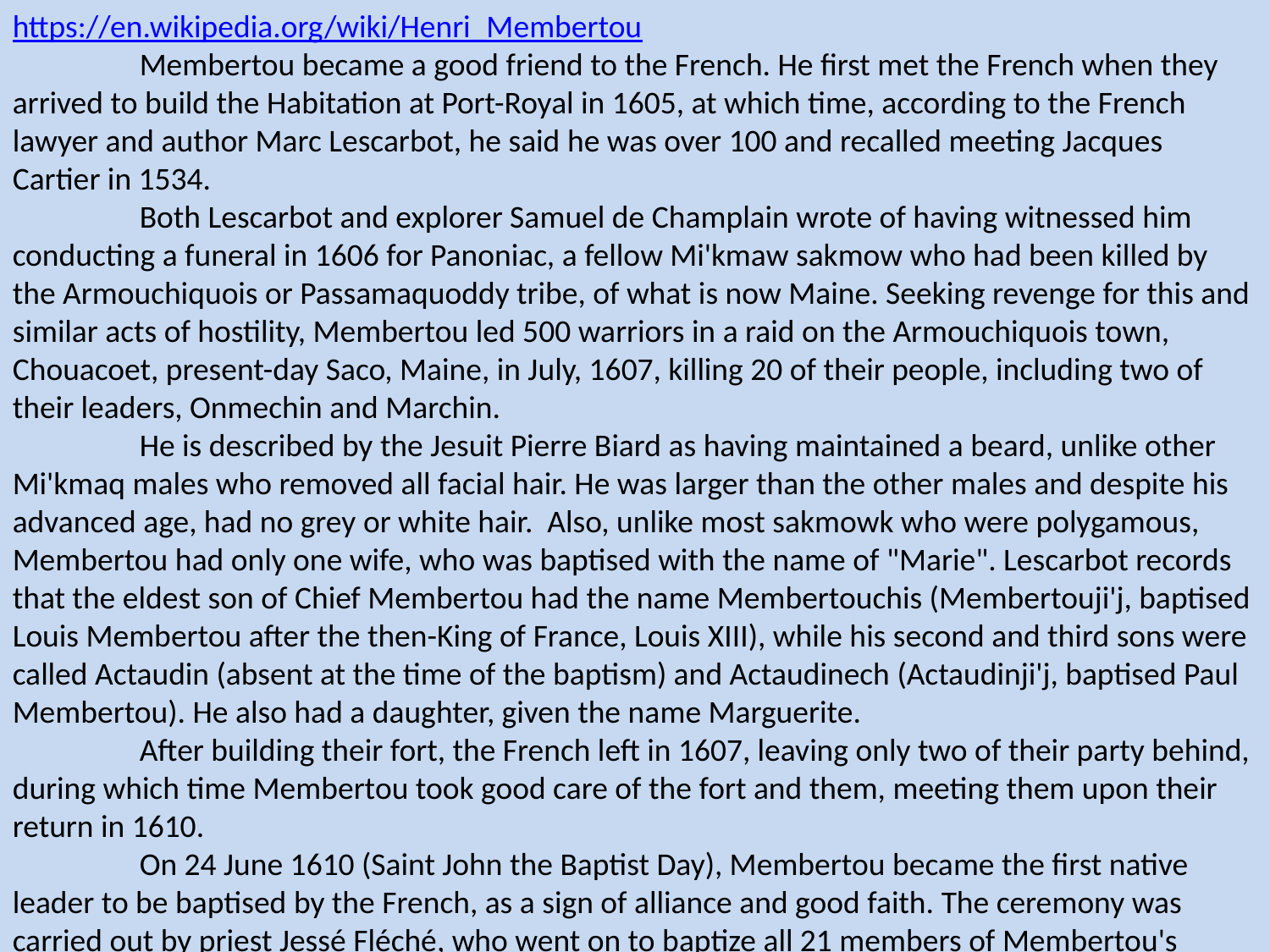

https://en.wikipedia.org/wiki/Henri_Membertou
	Membertou became a good friend to the French. He first met the French when they arrived to build the Habitation at Port-Royal in 1605, at which time, according to the French lawyer and author Marc Lescarbot, he said he was over 100 and recalled meeting Jacques Cartier in 1534.
	Both Lescarbot and explorer Samuel de Champlain wrote of having witnessed him conducting a funeral in 1606 for Panoniac, a fellow Mi'kmaw sakmow who had been killed by the Armouchiquois or Passamaquoddy tribe, of what is now Maine. Seeking revenge for this and similar acts of hostility, Membertou led 500 warriors in a raid on the Armouchiquois town, Chouacoet, present-day Saco, Maine, in July, 1607, killing 20 of their people, including two of their leaders, Onmechin and Marchin.
	He is described by the Jesuit Pierre Biard as having maintained a beard, unlike other Mi'kmaq males who removed all facial hair. He was larger than the other males and despite his advanced age, had no grey or white hair.  Also, unlike most sakmowk who were polygamous, Membertou had only one wife, who was baptised with the name of "Marie". Lescarbot records that the eldest son of Chief Membertou had the name Membertouchis (Membertouji'j, baptised Louis Membertou after the then-King of France, Louis XIII), while his second and third sons were called Actaudin (absent at the time of the baptism) and Actaudinech (Actaudinji'j, baptised Paul Membertou). He also had a daughter, given the name Marguerite.
	After building their fort, the French left in 1607, leaving only two of their party behind, during which time Membertou took good care of the fort and them, meeting them upon their return in 1610.
	On 24 June 1610 (Saint John the Baptist Day), Membertou became the first native leader to be baptised by the French, as a sign of alliance and good faith. The ceremony was carried out by priest Jessé Fléché, who went on to baptize all 21 members of Membertou's immediate family.  It was then that Membertou was given the baptismal name Henri, after the late king of France, Henry IV.  Membertou's Baptism was part of the entry by the Mi'kmaq into a relationship with the Catholic Church, known as the Mi'kmaw Concordat.
	Membertou was very eager to become a proper Christian as soon as he was baptized. He wanted the missionaries to learn the Algonquian Mi'kmaq language so that he could be properly educated.  Biard relates how, when Membertou's son Actaudin became gravely ill, he was prepared to sacrifice two or three dogs to precede him as messengers into the spirit world, but when Biard told him this was wrong, he did not, and Actaudin then recovered. However, in 1611, he contracted dysentery, one of the many infectious diseases spread in the New World by Europeans.  By September 1611, he was very ill. Membertou insisted on being buried with his ancestors, something that bothered the missionaries.  However; Membertou soon changed his mind and requested to be buried among the French.  He died on 18 September 1611.  In his final words, he charged his children to remain devout Christians.
	In 2007 Canada Post issued a $0.52 stamp (domestic rate) in its "French Settlement in North America" series in honour of Chief Membertou.